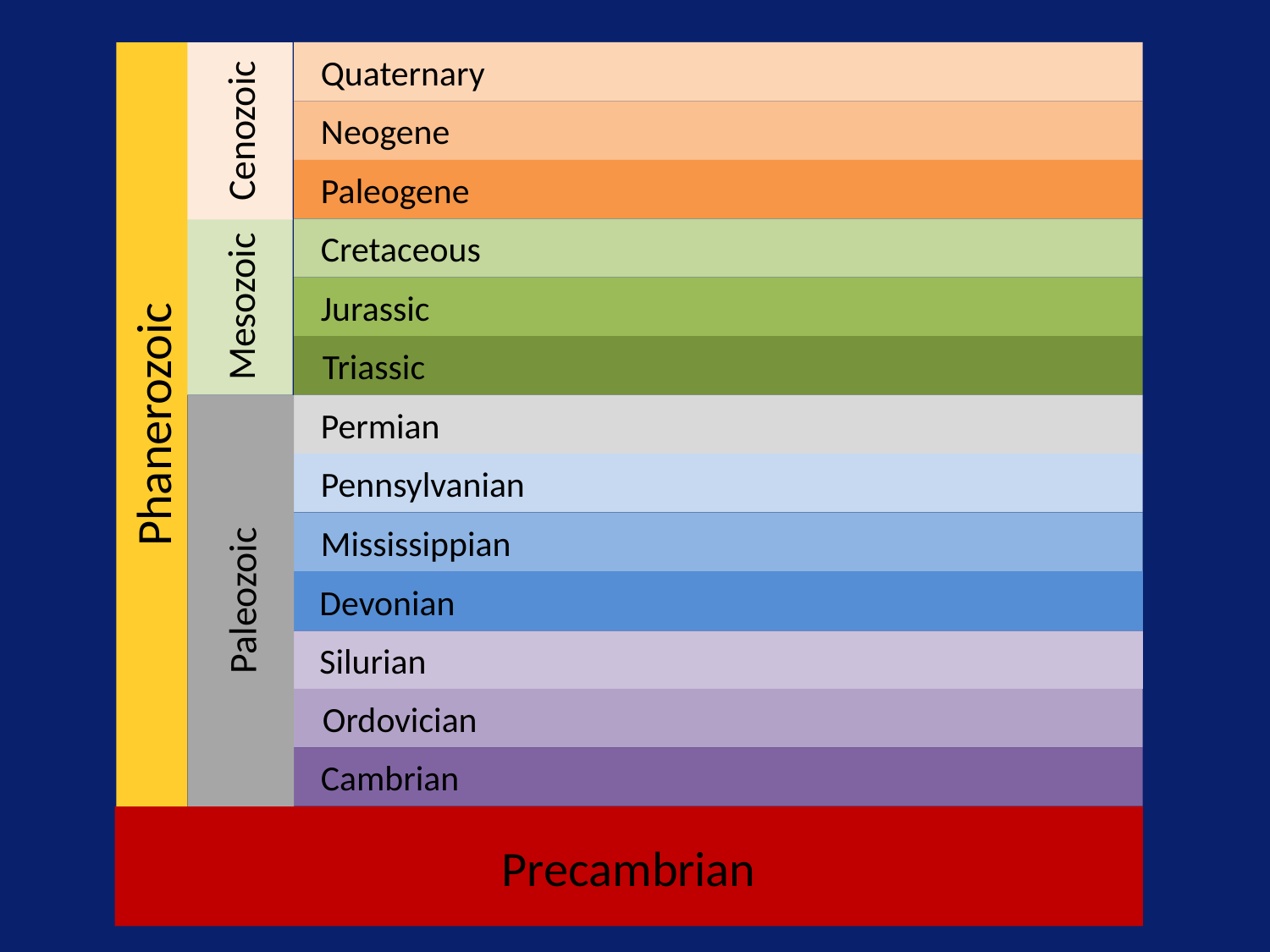

Quaternary
Cenozoic
  Neogene
  Paleogene
  Cretaceous
Mesozoic
  Jurassic
  Triassic
Phanerozoic
  Permian
  Pennsylvanian
  Mississippian
Paleozoic
  Devonian
  Silurian
  Ordovician
  Cambrian
Precambrian